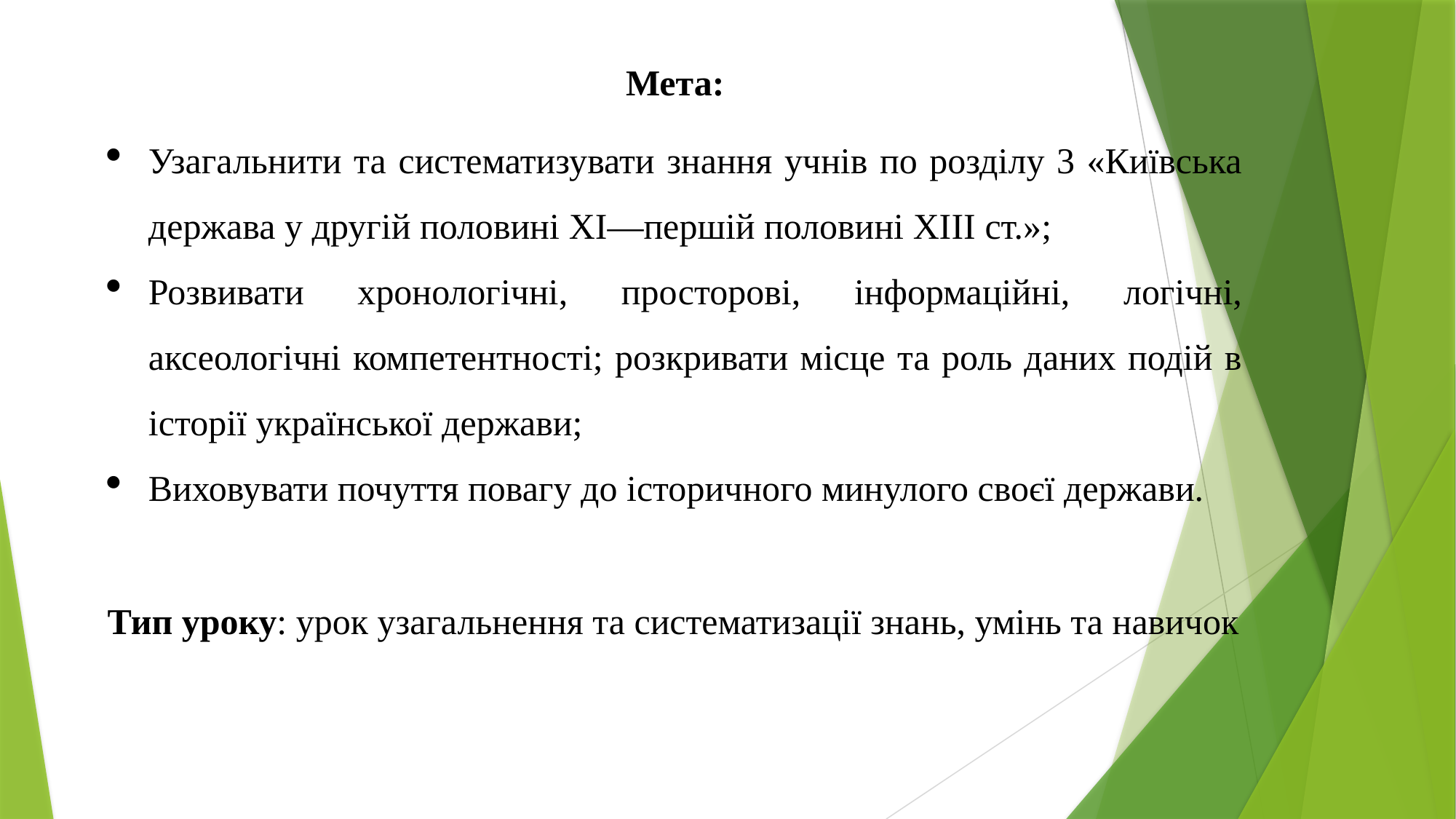

Мета:
Узагальнити та систематизувати знання учнів по розділу 3 «Київська держава у другій половині XI—першій половині XIII ст.»;
Розвивати хронологічні, просторові, інформаційні, логічні, аксеологічні компетентності; розкривати місце та роль даних подій в історії української держави;
Виховувати почуття повагу до історичного минулого своєї держави.

Тип уроку: урок узагальнення та систематизації знань, умінь та навичок